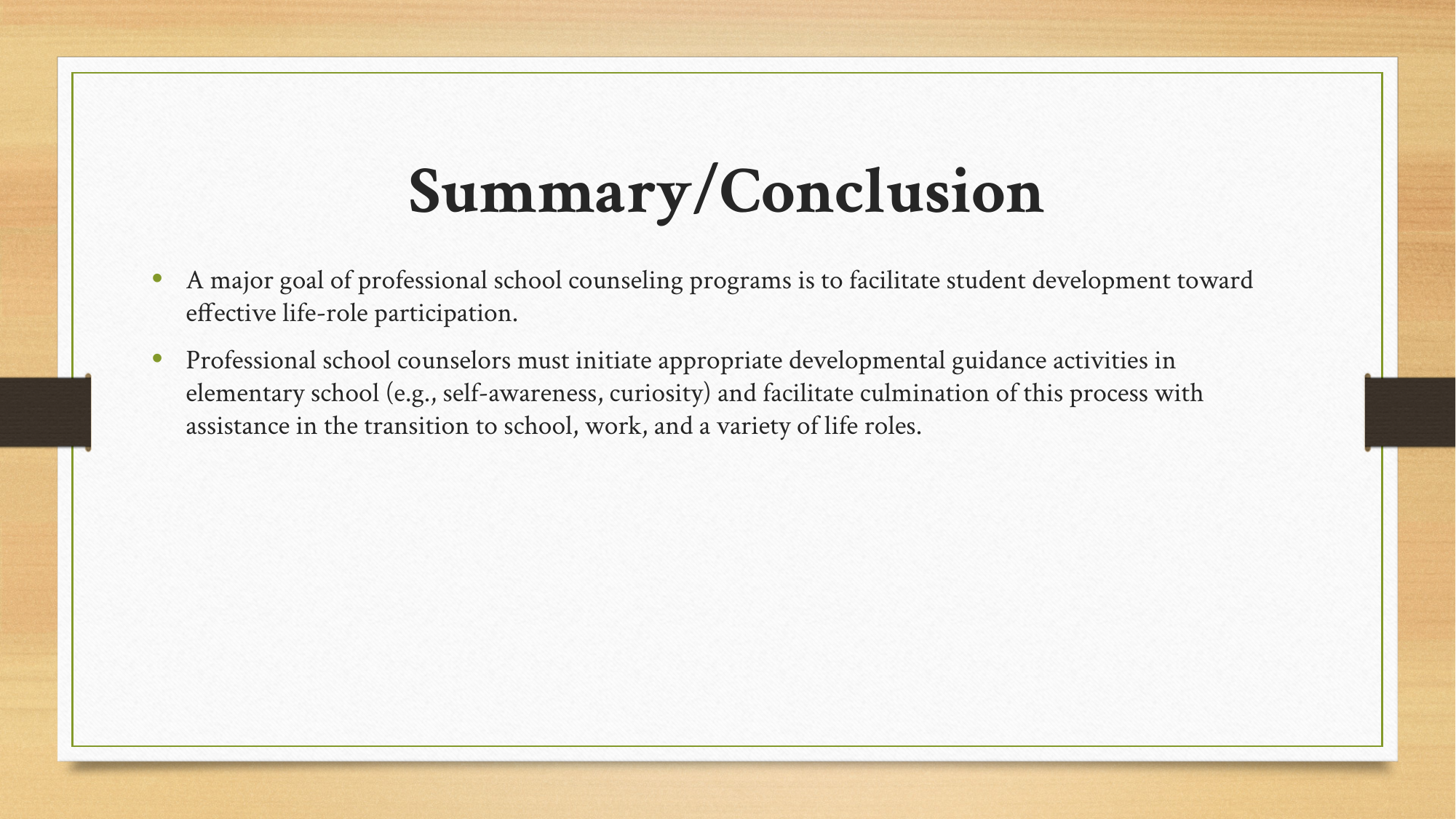

Summary/Conclusion
A major goal of professional school counseling programs is to facilitate student development toward effective life-role participation.
Professional school counselors must initiate appropriate developmental guidance activities in elementary school (e.g., self-awareness, curiosity) and facilitate culmination of this process with assistance in the transition to school, work, and a variety of life roles.